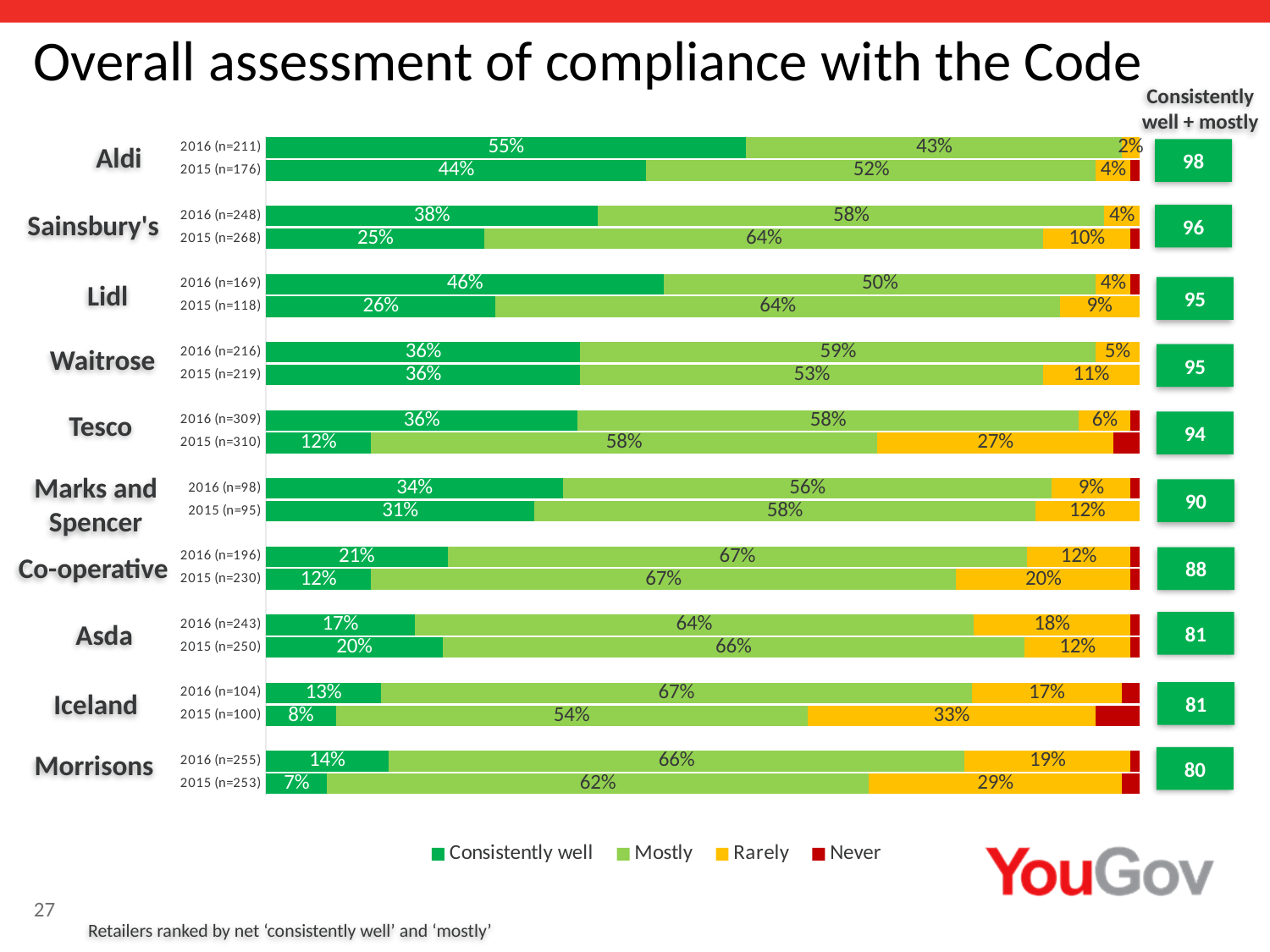

# Overall assessment of compliance with the Code
Consistently well + mostly

### Chart

| Category | Consistently well | Mostly | Rarely | Never |
|---|---|---|---|---|
| 2016 (n=211) | 0.55 | 0.43 | 0.02 | 0.0 |
| 2015 (n=176) | 0.44 | 0.52 | 0.04 | 0.01 |
|  | None | None | None | None |
| 2016 (n=248) | 0.38 | 0.58 | 0.04 | 0.0 |
| 2015 (n=268) | 0.25 | 0.64 | 0.1 | 0.01 |
|  | None | None | None | None |
| 2016 (n=169) | 0.46 | 0.5 | 0.04 | 0.01 |
| 2015 (n=118) | 0.26 | 0.64 | 0.09 | 0.0 |
|  | None | None | None | None |
| 2016 (n=216) | 0.36 | 0.59 | 0.05 | 0.0 |
| 2015 (n=219) | 0.36 | 0.53 | 0.11 | 0.0 |
|  | None | None | None | None |
| 2016 (n=309) | 0.36 | 0.58 | 0.06 | 0.01 |
| 2015 (n=310) | 0.12 | 0.58 | 0.27 | 0.03 |
|  | None | None | None | None |
| 2016 (n=98) | 0.34 | 0.56 | 0.09 | 0.01 |
| 2015 (n=95) | 0.31 | 0.58 | 0.12 | 0.0 |
|  | None | None | None | None |
| 2016 (n=196) | 0.21 | 0.67 | 0.12 | 0.01 |
| 2015 (n=230) | 0.12 | 0.67 | 0.2 | 0.01 |
|  | None | None | None | None |
| 2016 (n=243) | 0.17 | 0.64 | 0.18 | 0.01 |
| 2015 (n=250) | 0.2 | 0.66 | 0.12 | 0.01 |
|  | None | None | None | None |
| 2016 (n=104) | 0.13 | 0.67 | 0.17 | 0.02 |
| 2015 (n=100) | 0.08 | 0.54 | 0.33 | 0.05 |
|  | None | None | None | None |
| 2016 (n=255) | 0.14 | 0.66 | 0.19 | 0.01 |
| 2015 (n=253) | 0.07 | 0.62 | 0.29 | 0.02 |
98
Aldi
96
Sainsbury's
95
Lidl
95
Waitrose
94
Tesco
90
Marks and Spencer
88
Co-operative
81
Asda
81
Iceland
80
Morrisons
27
Retailers ranked by net ‘consistently well’ and ‘mostly’